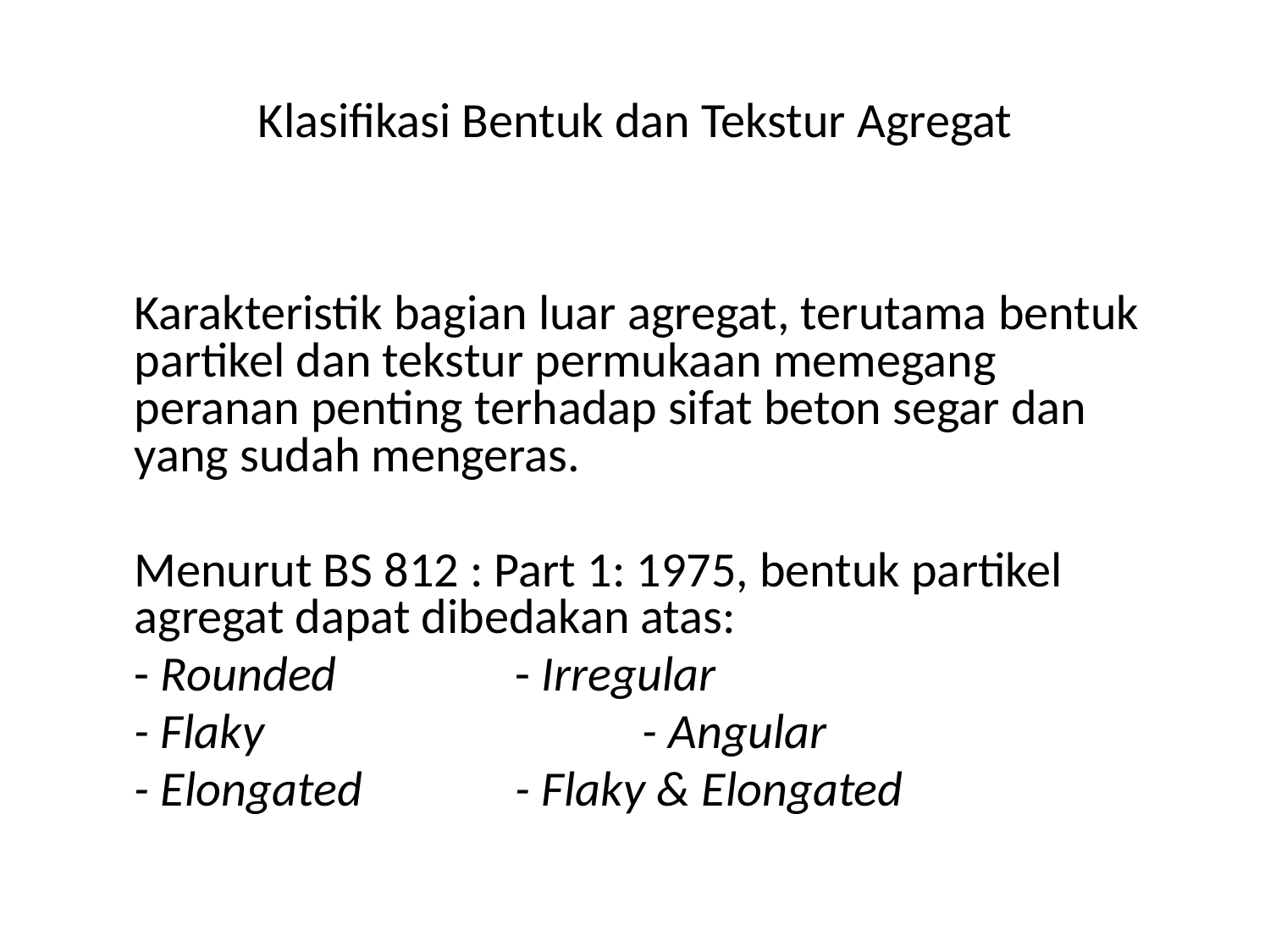

# Klasifikasi Bentuk dan Tekstur Agregat
	Karakteristik bagian luar agregat, terutama bentuk partikel dan tekstur permukaan memegang peranan penting terhadap sifat beton segar dan yang sudah mengeras.

	Menurut BS 812 : Part 1: 1975, bentuk partikel agregat dapat dibedakan atas:
	- Rounded		- Irregular
	- Flaky			- Angular
	- Elongated		- Flaky & Elongated